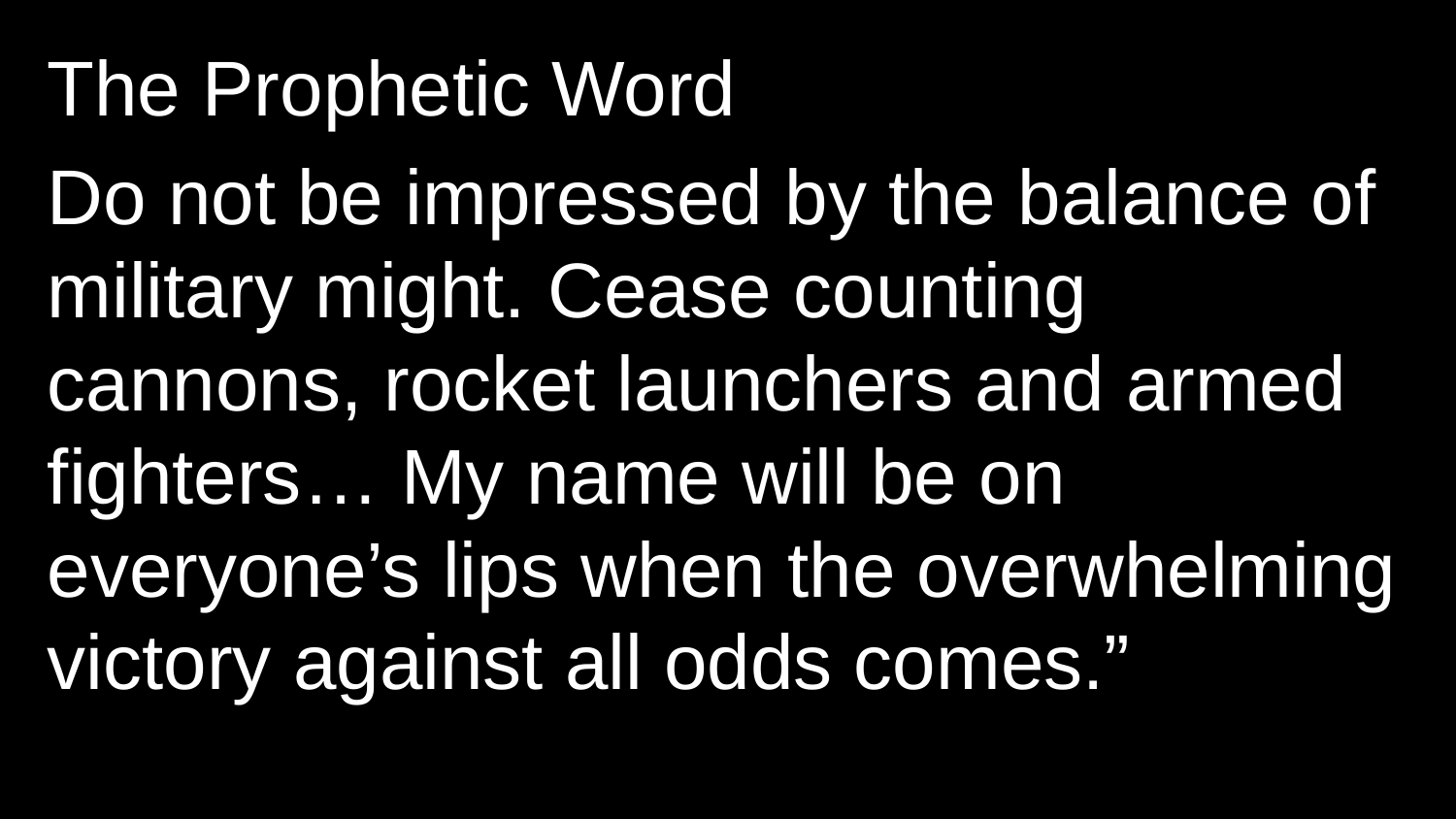

The Prophetic Word
Do not be impressed by the balance of military might. Cease counting cannons, rocket launchers and armed fighters… My name will be on everyone’s lips when the overwhelming victory against all odds comes.”